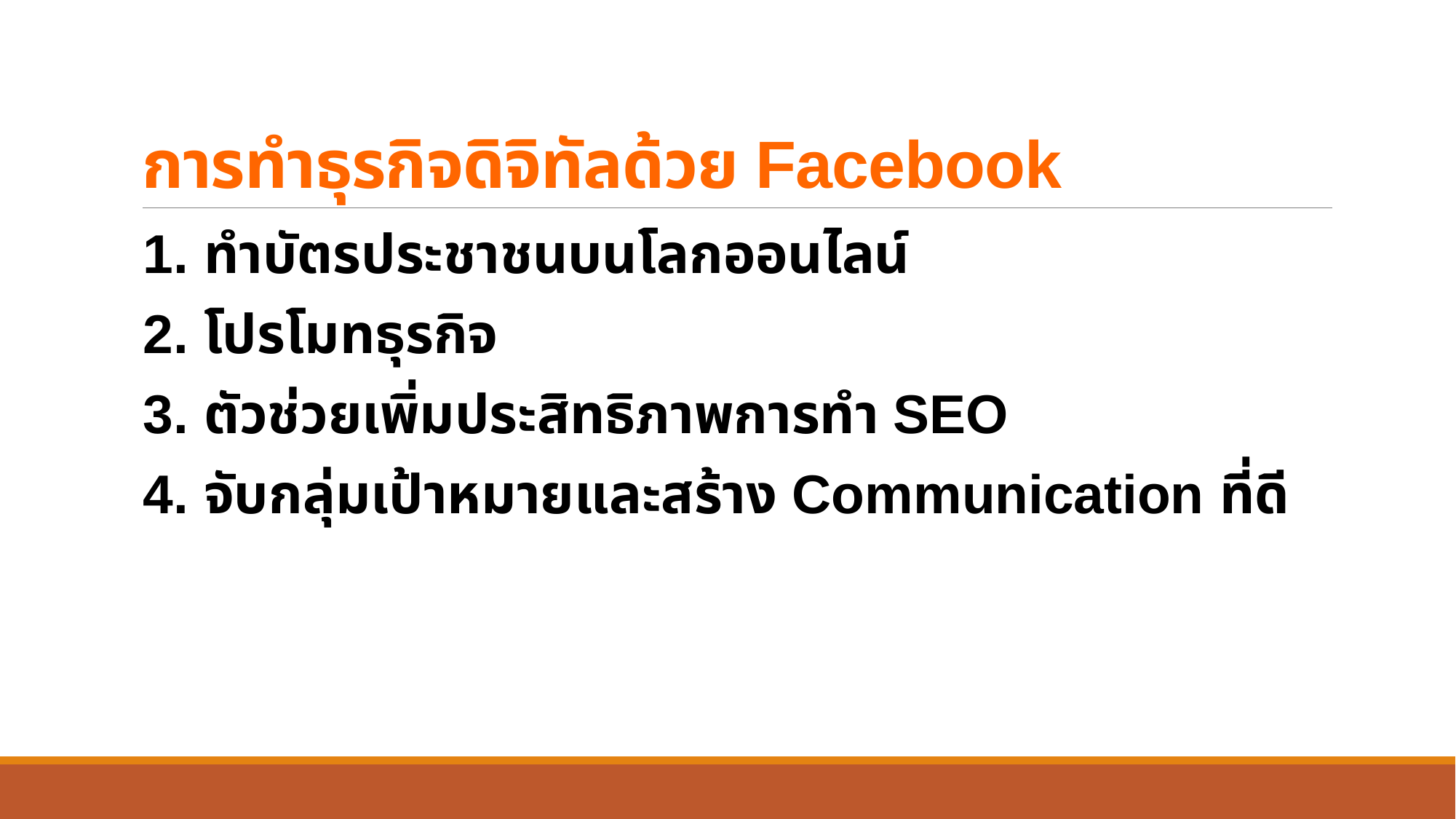

# การทำธุรกิจดิจิทัลด้วย Facebook
1. ทำบัตรประชาชนบนโลกออนไลน์
2. โปรโมทธุรกิจ
3. ตัวช่วยเพิ่มประสิทธิภาพการทำ SEO
4. จับกลุ่มเป้าหมายและสร้าง Communication ที่ดี